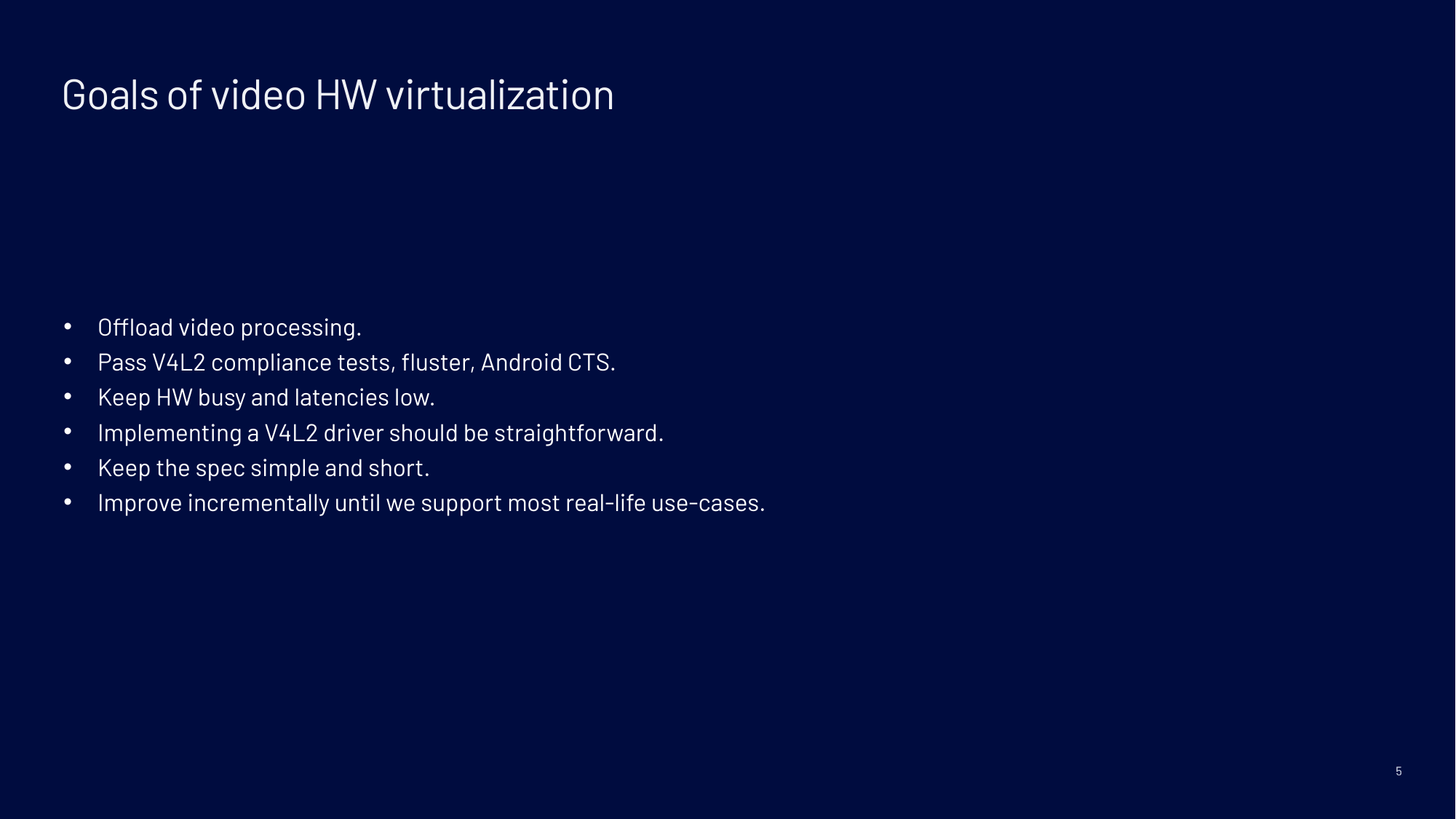

# Goals of video HW virtualization
Offload video processing.
Pass V4L2 compliance tests, fluster, Android CTS.
Keep HW busy and latencies low.
Implementing a V4L2 driver should be straightforward.
Keep the spec simple and short.
Improve incrementally until we support most real-life use-cases.